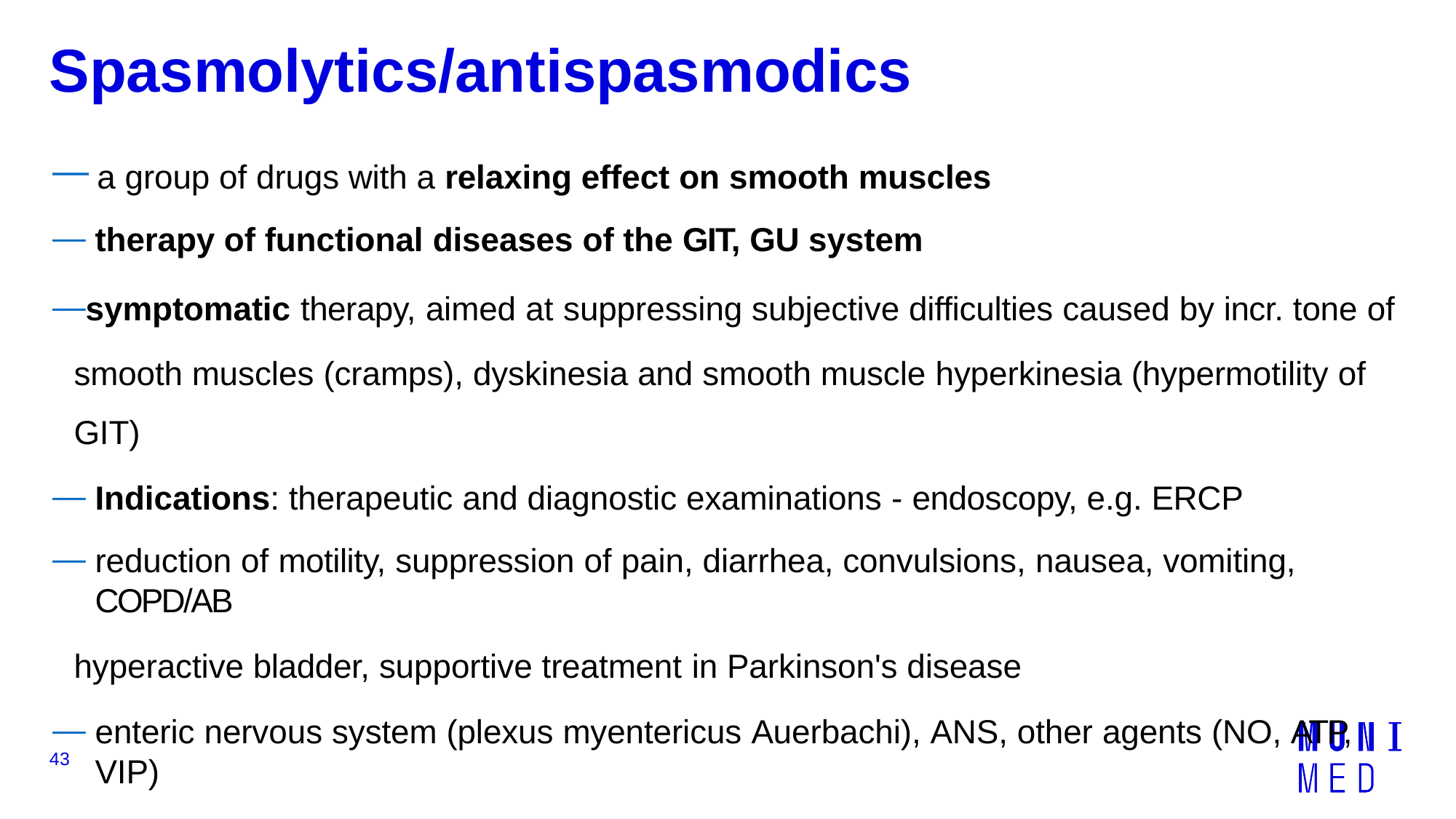

# Spasmolytics/antispasmodics
a group of drugs with a relaxing effect on smooth muscles
therapy of functional diseases of the GIT, GU system
symptomatic therapy, aimed at suppressing subjective difficulties caused by incr. tone of  smooth muscles (cramps), dyskinesia and smooth muscle hyperkinesia (hypermotility of
GIT)
Indications: therapeutic and diagnostic examinations - endoscopy, e.g. ERCP
reduction of motility, suppression of pain, diarrhea, convulsions, nausea, vomiting, COPD/AB
hyperactive bladder, supportive treatment in Parkinson's disease
enteric nervous system (plexus myentericus Auerbachi), ANS, other agents (NO, ATP, VIP)

43